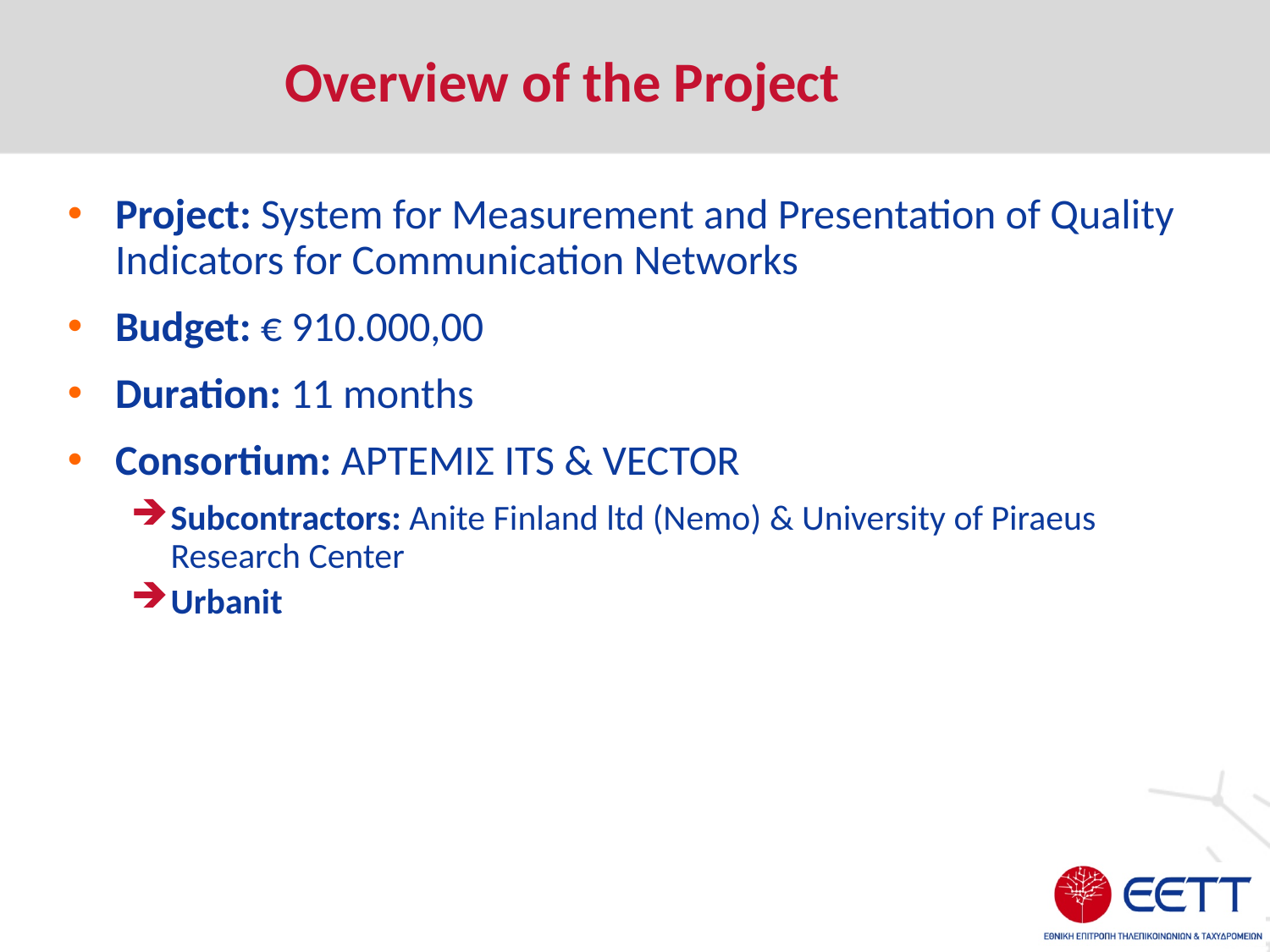

Overview of the Project
Project: System for Measurement and Presentation of Quality Indicators for Communication Networks
Budget: € 910.000,00
Duration: 11 months
Consortium: ΑΡΤΕΜΙΣ ITS & VECTOR
Subcontractors: Anite Finland ltd (Nemo) & University of Piraeus Research Center
Urbanit